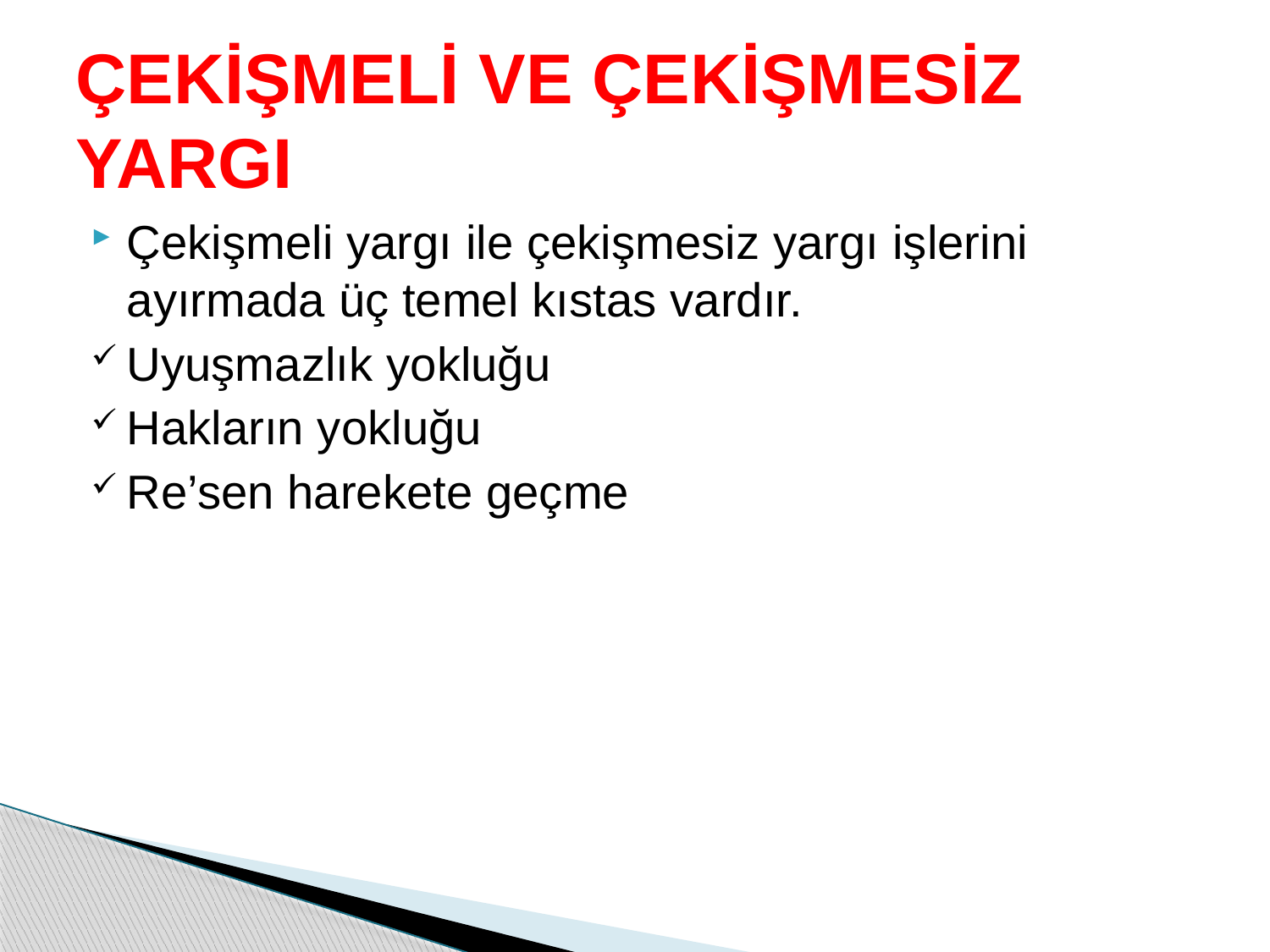

# ÇEKİŞMELİ VE ÇEKİŞMESİZ YARGI
Çekişmeli yargı ile çekişmesiz yargı işlerini ayırmada üç temel kıstas vardır.
Uyuşmazlık yokluğu
Hakların yokluğu
Re’sen harekete geçme